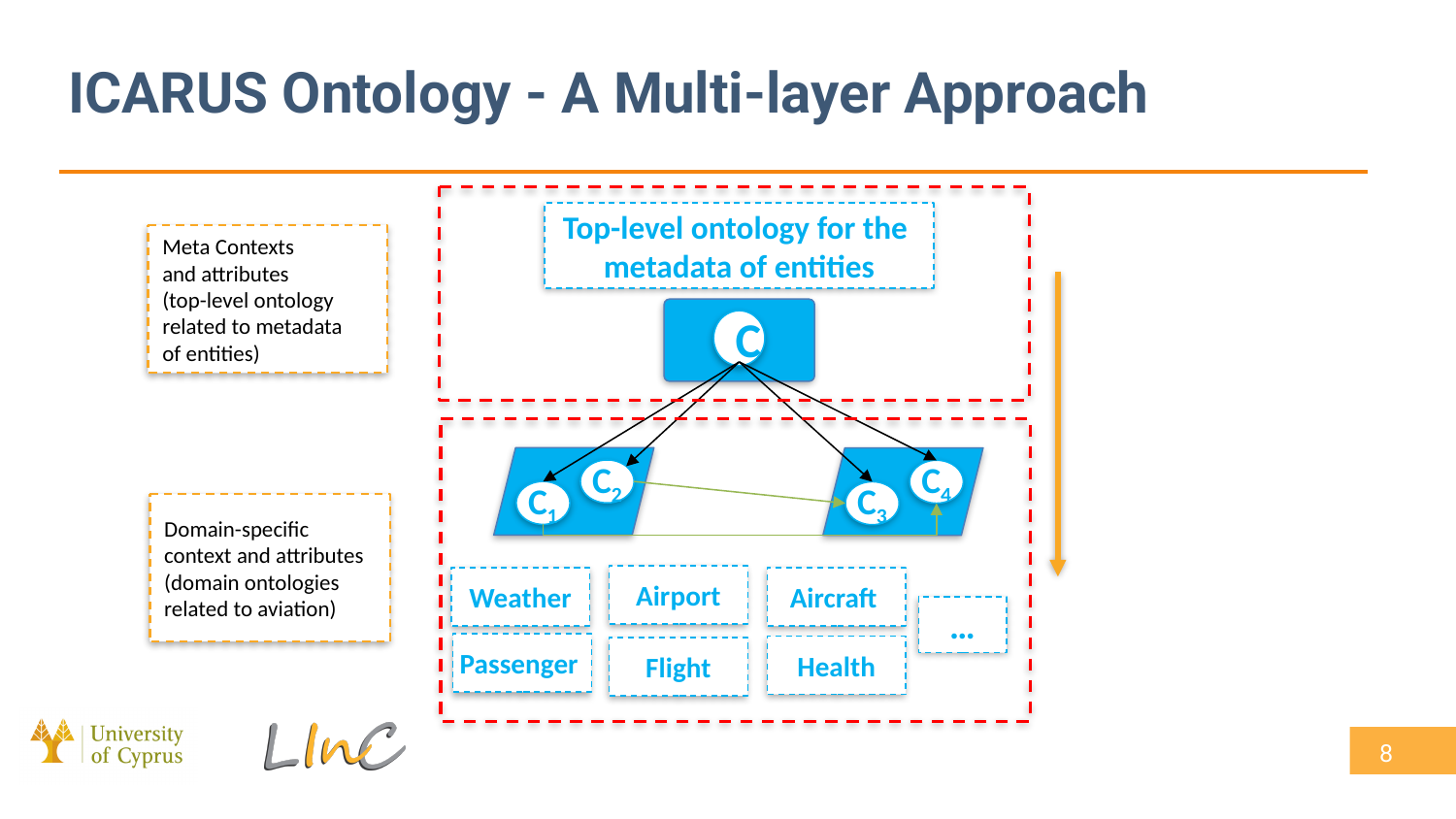

# ICARUS Ontology - A Multi-layer Approach

Top-level ontology for the
metadata of entities
Meta Contexts
and attributes
(top-level ontology related to metadata
of entities)

C

C2
C1

C4
C3
Domain-specific context and attributes
(domain ontologies related to aviation)
Airport
Aircraft
Weather
 …
Passenger
Health
Flight
8